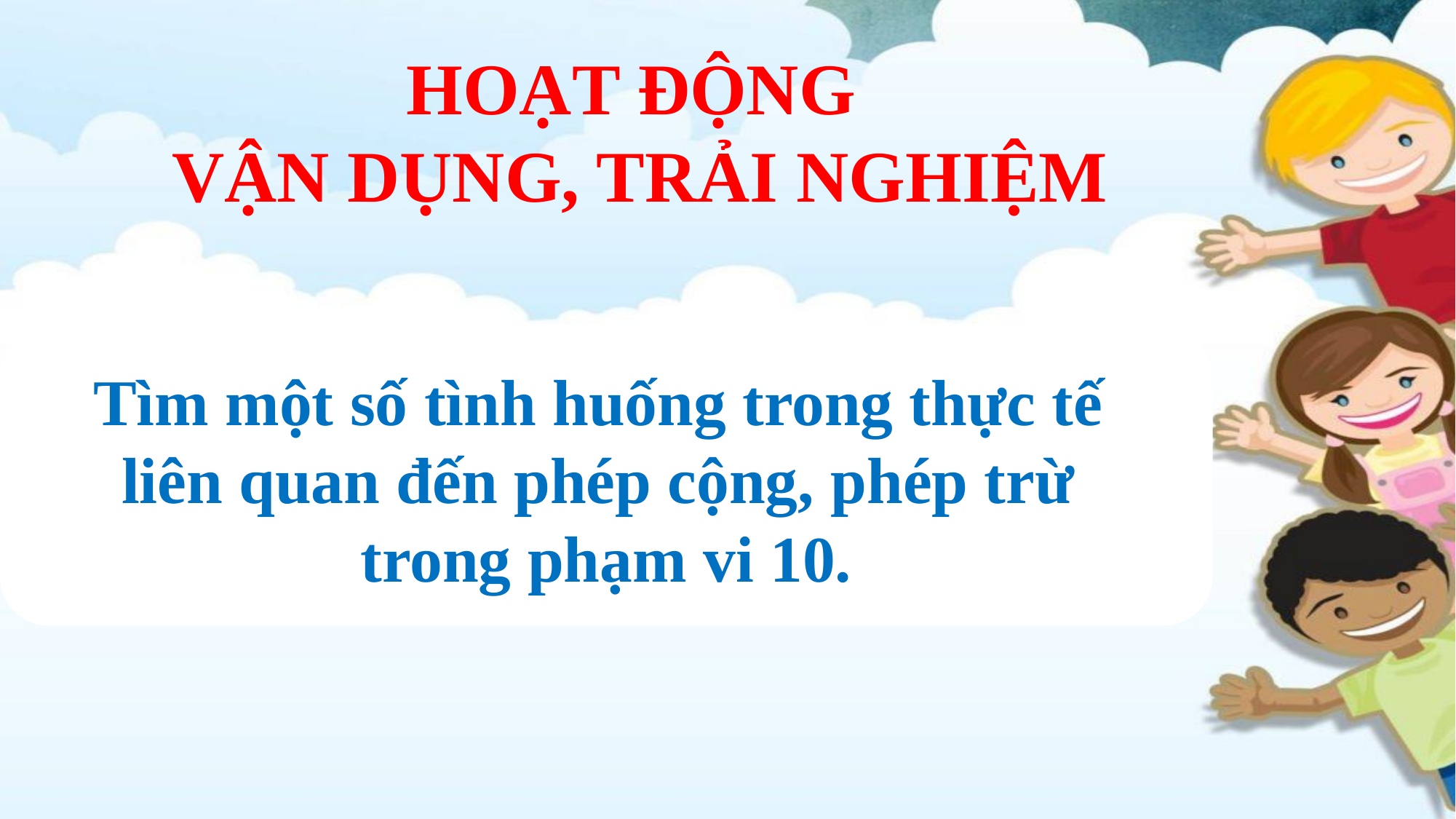

HOẠT ĐỘNG
VẬN DỤNG, TRẢI NGHIỆM
Tìm một số tình huống trong thực tế
liên quan đến phép cộng, phép trừ
trong phạm vi 10.